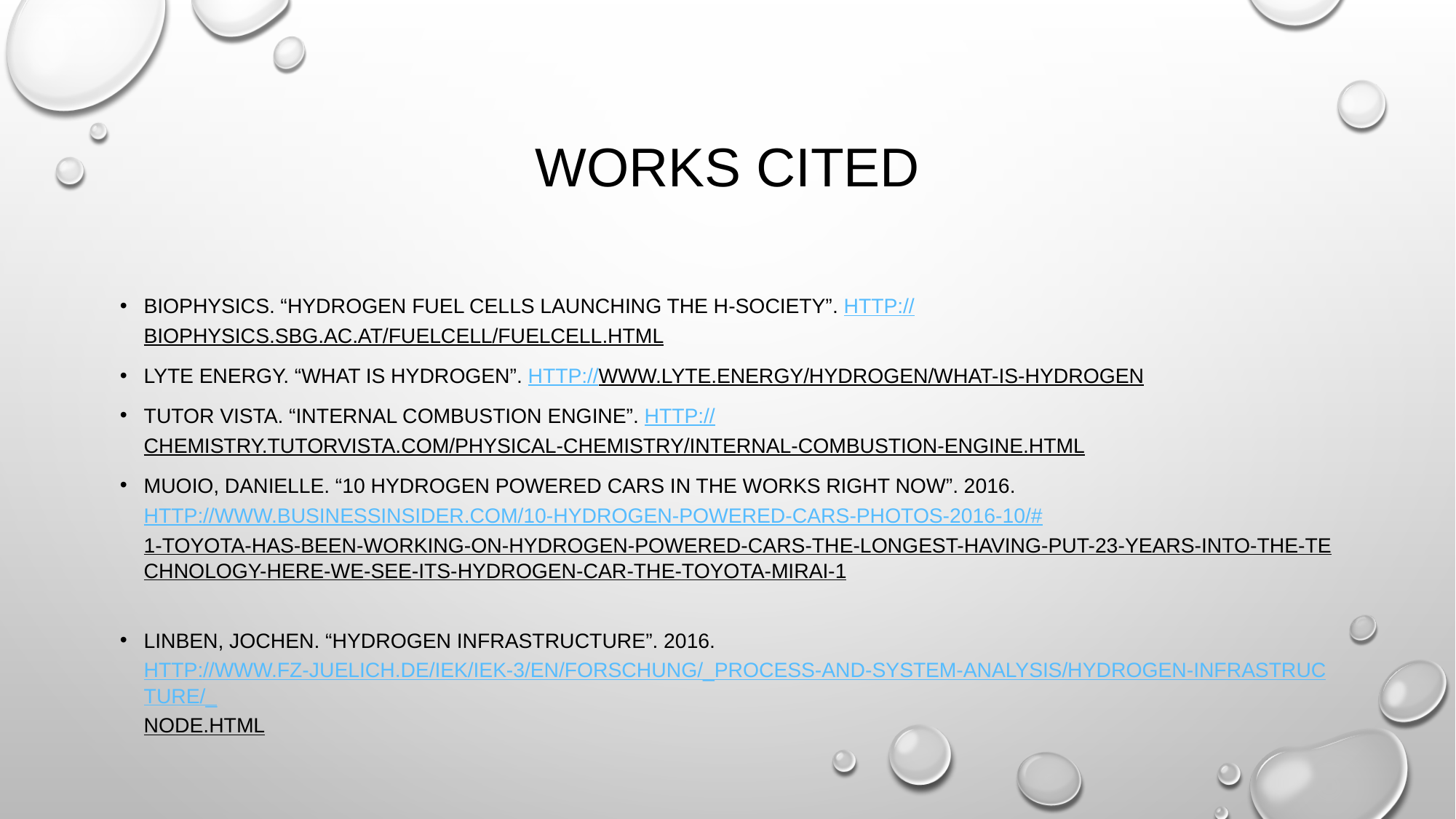

# Works cited
Biophysics. “hydrogen fuel cells launching the h-society”. http://biophysics.sbg.ac.at/fuelcell/fuelcell.html
Lyte Energy. “what is hydrogen”. http://www.lyte.energy/hydrogen/what-is-hydrogen
Tutor vista. “Internal Combustion engine”. http://chemistry.tutorvista.com/physical-chemistry/internal-combustion-engine.html
Muoio, danielle. “10 hydrogen powered cars in the works right now”. 2016. http://www.businessinsider.com/10-hydrogen-powered-cars-photos-2016-10/#1-toyota-has-been-working-on-hydrogen-powered-cars-the-longest-having-put-23-years-into-the-technology-here-we-see-its-hydrogen-car-the-toyota-mirai-1
Linben, jochen. “hydrogen infrastructure”. 2016. http://www.fz-juelich.de/iek/iek-3/EN/Forschung/_Process-and-System-Analysis/Hydrogen-Infrastructure/_node.html